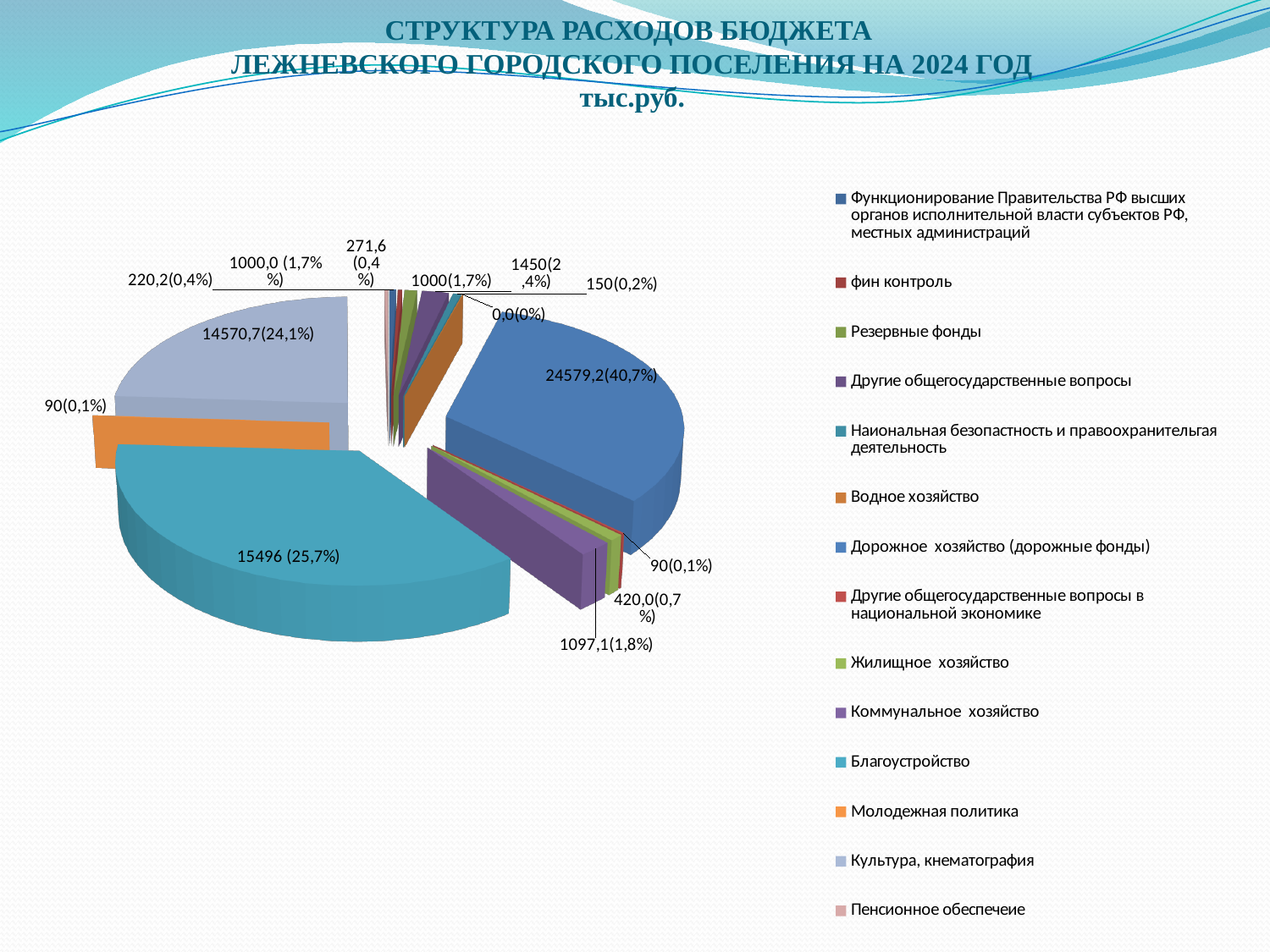

# СТРУКТУРА РАСХОДОВ БЮДЖЕТА ЛЕЖНЕВСКОГО ГОРОДСКОГО ПОСЕЛЕНИЯ НА 2024 ГОД тыс.руб.

[unsupported chart]